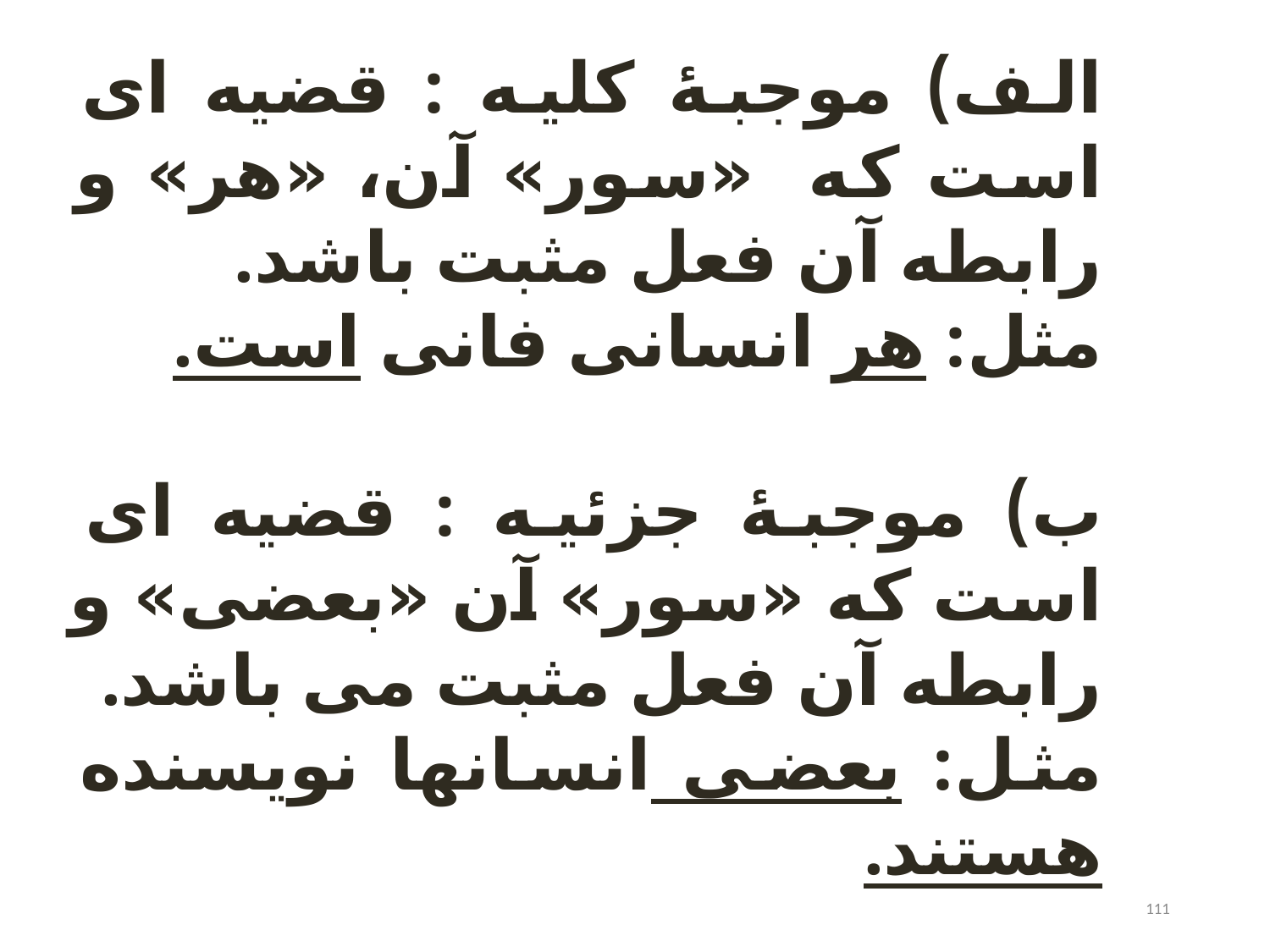

الف) موجبۀ کلیه : قضیه ای است که  «سور» آن، «هر» و رابطه آن فعل مثبت باشد.
مثل: هر انسانی فانی است.

ب) موجبۀ جزئیه : قضیه ای است که «سور» آن «بعضی» و رابطه آن فعل مثبت می باشد.
مثل: بعضی انسانها نویسنده هستند.
111